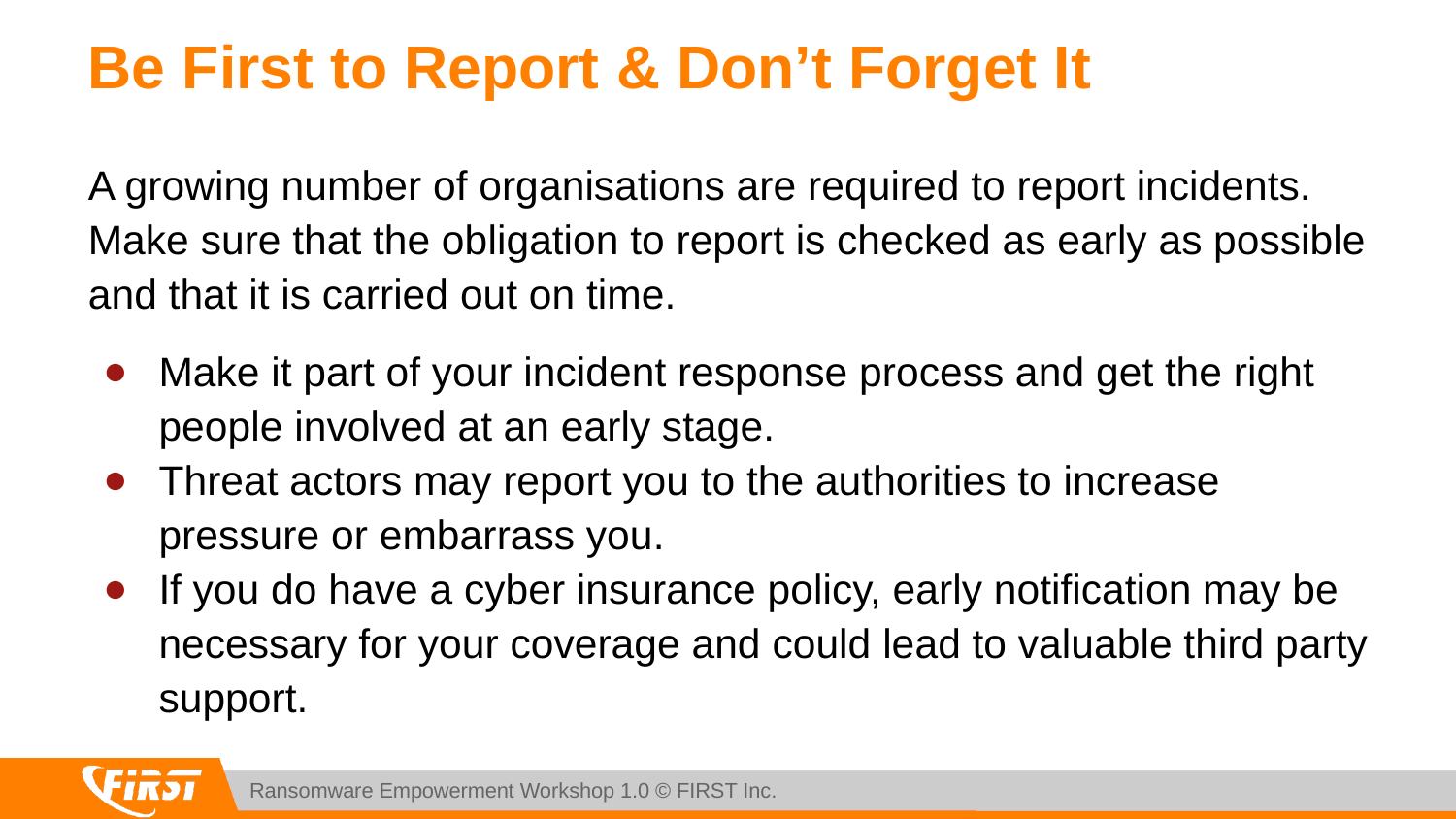

# Be First to Report & Don’t Forget It
A growing number of organisations are required to report incidents. Make sure that the obligation to report is checked as early as possible and that it is carried out on time.
Make it part of your incident response process and get the right people involved at an early stage.
Threat actors may report you to the authorities to increase pressure or embarrass you.
If you do have a cyber insurance policy, early notification may be necessary for your coverage and could lead to valuable third party support.